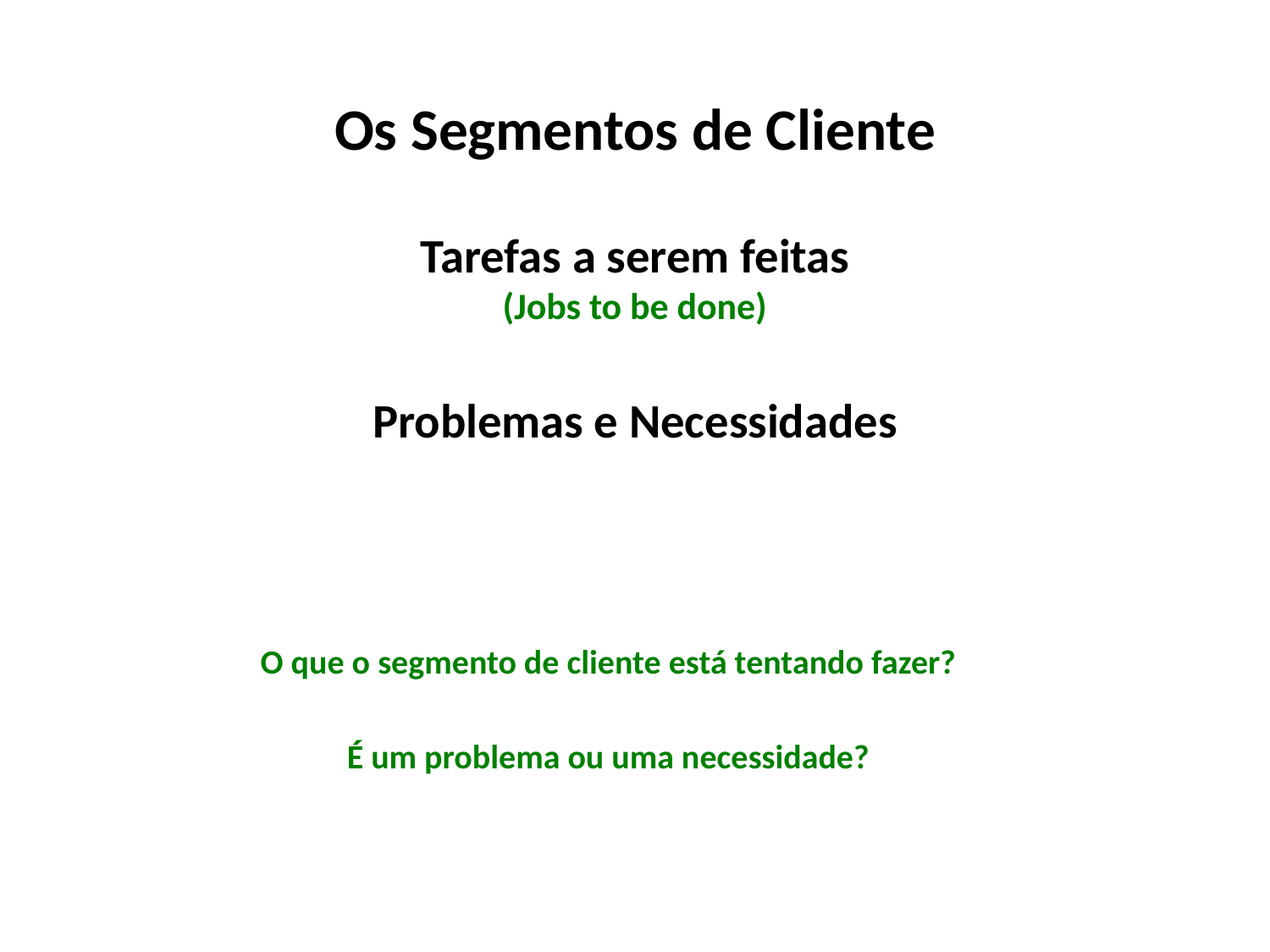

# Os Segmentos de Cliente Tarefas a serem feitas (Jobs to be done) Problemas e Necessidades

O que o segmento de cliente está tentando fazer?

É um problema ou uma necessidade?